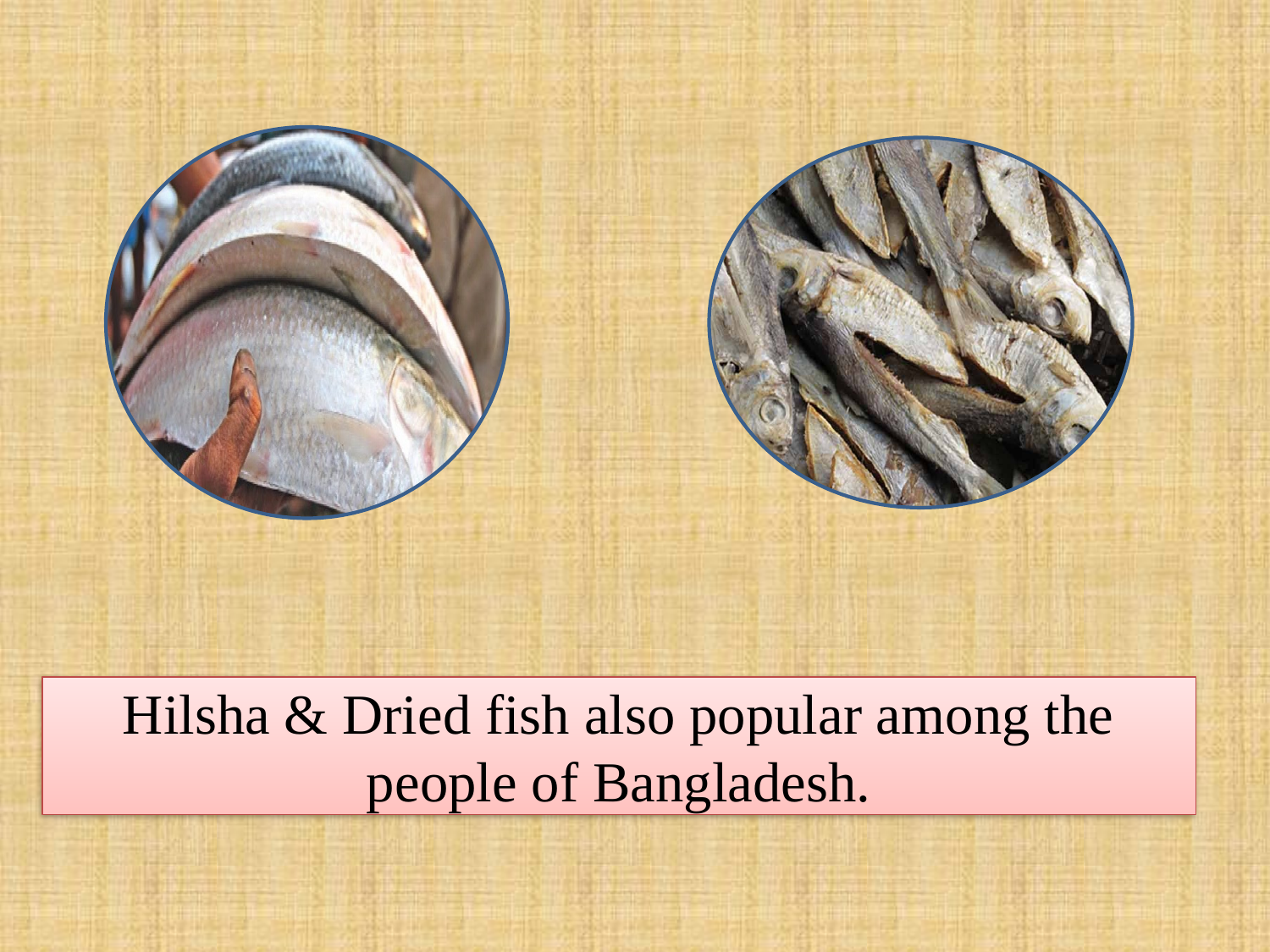

Hilsha & Dried fish also popular among the people of Bangladesh.